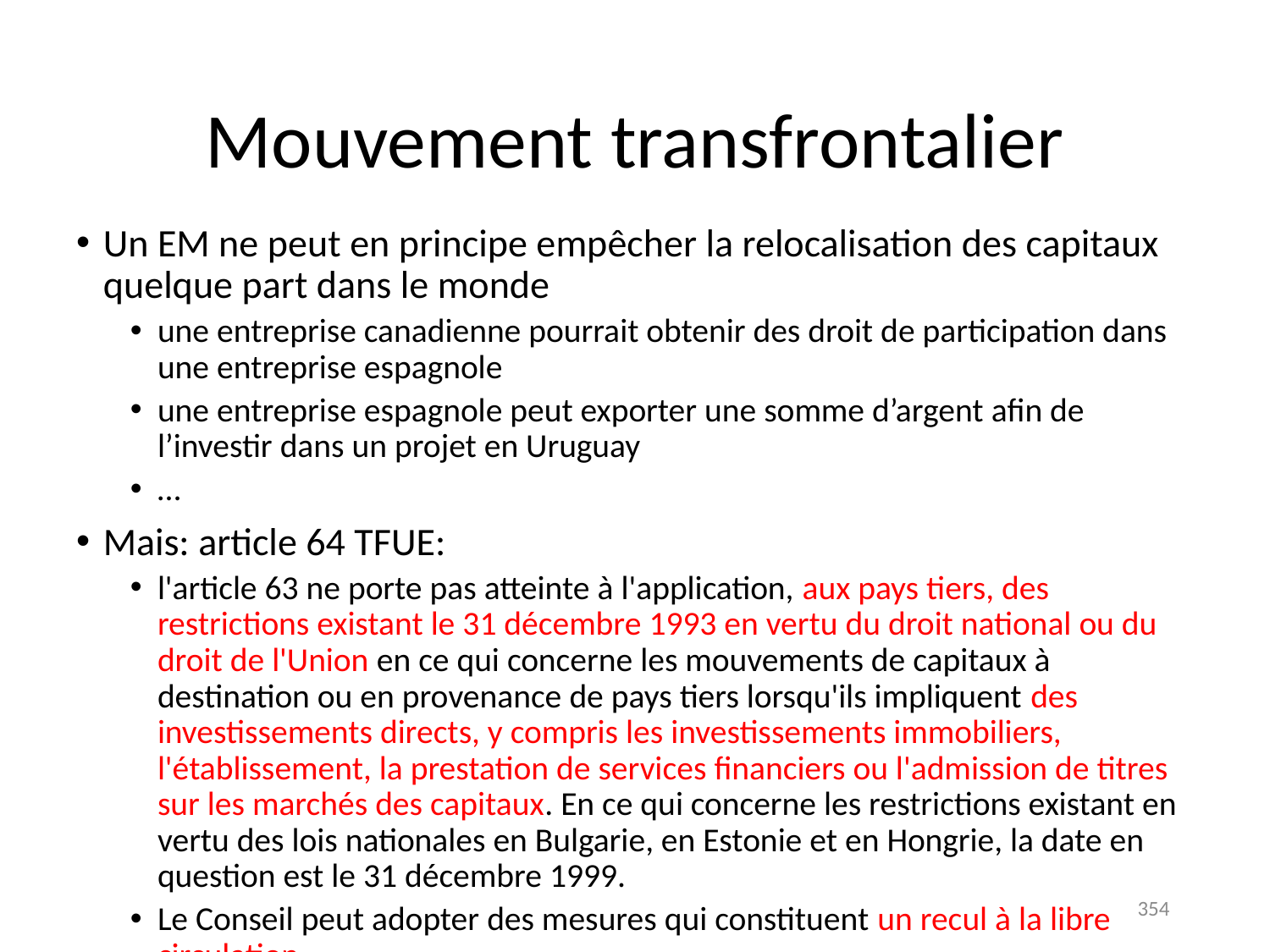

# Mouvement transfrontalier

Un EM ne peut en principe empêcher la relocalisation des capitaux quelque part dans le monde
une entreprise canadienne pourrait obtenir des droit de participation dans une entreprise espagnole
une entreprise espagnole peut exporter une somme d’argent afin de l’investir dans un projet en Uruguay
…
Mais: article 64 TFUE:
l'article 63 ne porte pas atteinte à l'application, aux pays tiers, des restrictions existant le 31 décembre 1993 en vertu du droit national ou du droit de l'Union en ce qui concerne les mouvements de capitaux à destination ou en provenance de pays tiers lorsqu'ils impliquent des investissements directs, y compris les investissements immobiliers, l'établissement, la prestation de services financiers ou l'admission de titres sur les marchés des capitaux. En ce qui concerne les restrictions existant en vertu des lois nationales en Bulgarie, en Estonie et en Hongrie, la date en question est le 31 décembre 1999.
Le Conseil peut adopter des mesures qui constituent un recul à la libre circulation
354